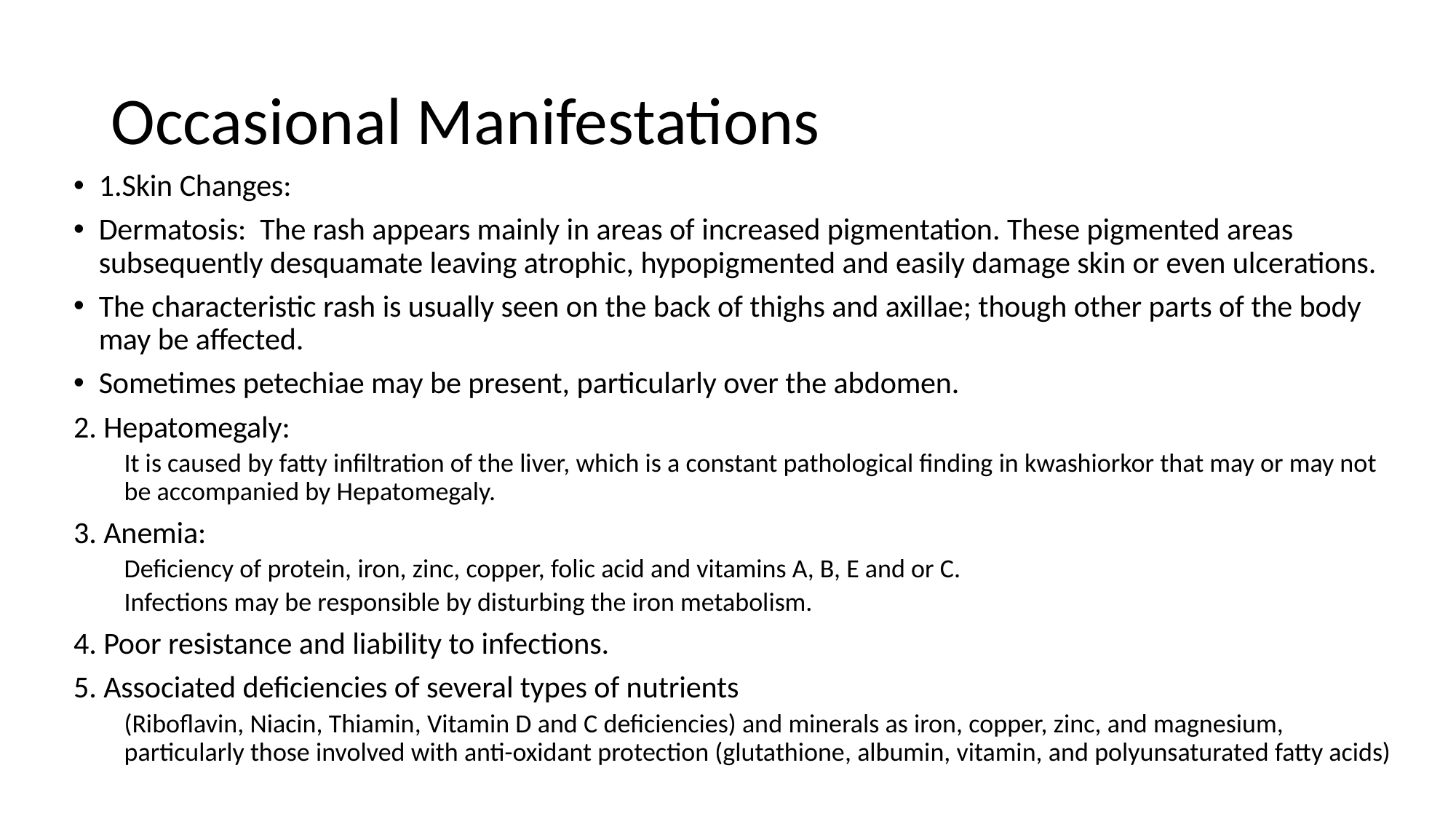

# Occasional Manifestations
1.Skin Changes:
Dermatosis:  The rash appears mainly in areas of increased pigmentation. These pigmented areas subsequently desquamate leaving atrophic, hypopigmented and easily damage skin or even ulcerations.
The characteristic rash is usually seen on the back of thighs and axillae; though other parts of the body may be affected.
Sometimes petechiae may be present, particularly over the abdomen.
2. Hepatomegaly:
It is caused by fatty infiltration of the liver, which is a constant pathological finding in kwashiorkor that may or may not be accompanied by Hepatomegaly.
3. Anemia:
Deficiency of protein, iron, zinc, copper, folic acid and vitamins A, B, E and or C.
Infections may be responsible by disturbing the iron metabolism.
4. Poor resistance and liability to infections.
5. Associated deficiencies of several types of nutrients
(Riboflavin, Niacin, Thiamin, Vitamin D and C deficiencies) and minerals as iron, copper, zinc, and magnesium, particularly those involved with anti-oxidant protection (glutathione, albumin, vitamin, and polyunsaturated fatty acids)